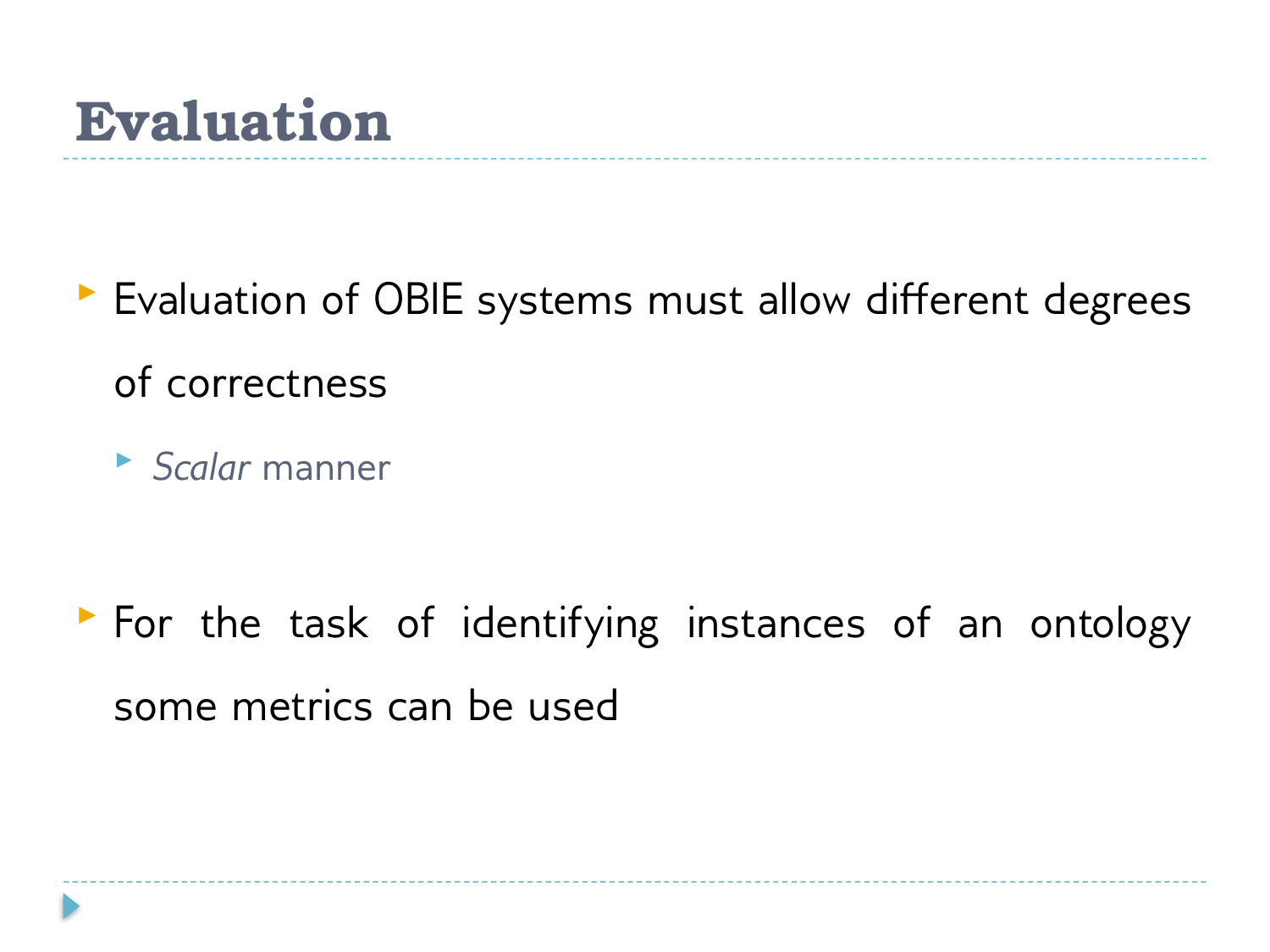

# Evaluation

Evaluation of OBIE systems must allow different degrees of correctness
Scalar manner

For the task of identifying instances of an ontology some metrics can be used